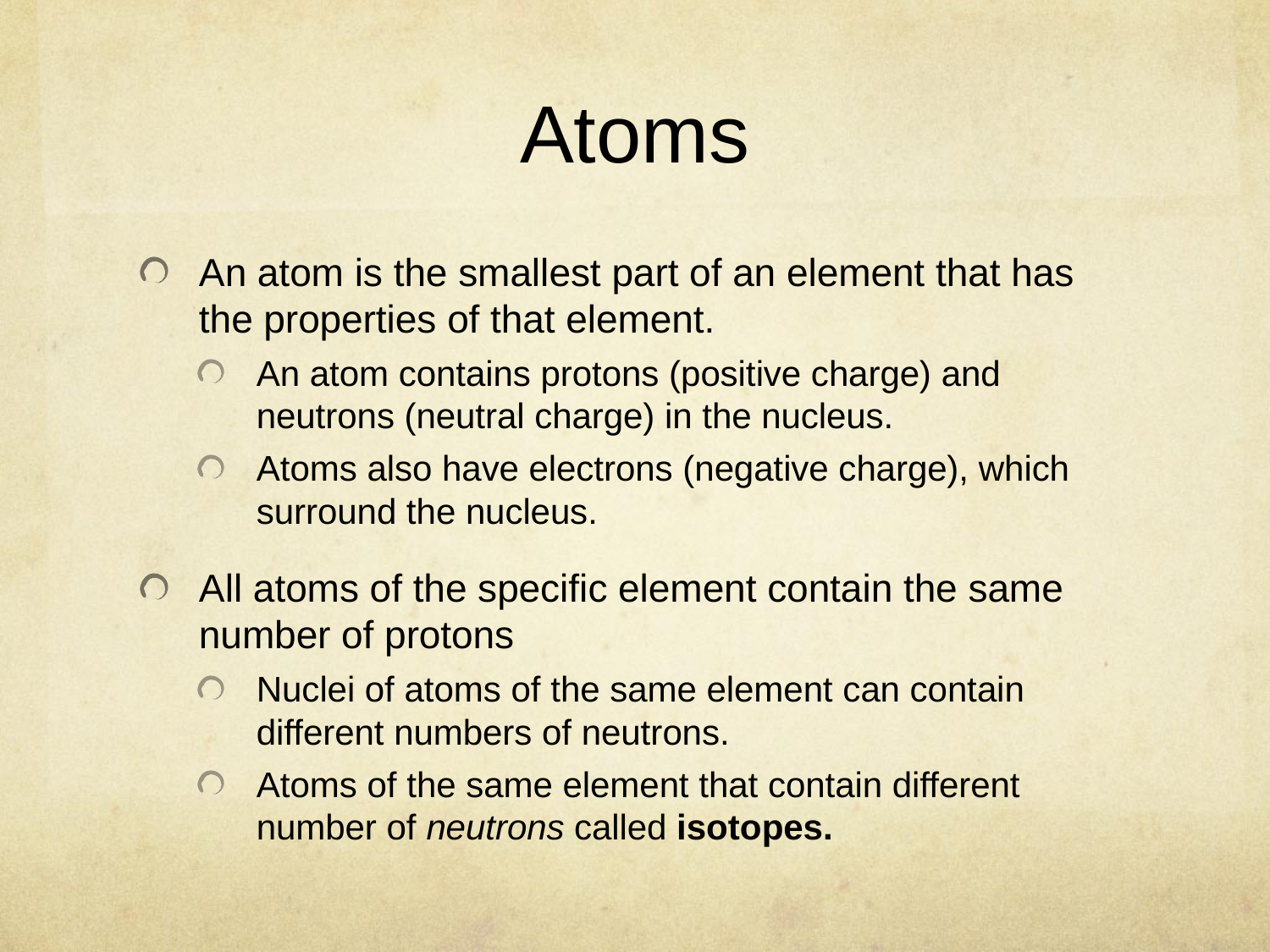

# Atoms
An atom is the smallest part of an element that has the properties of that element.
An atom contains protons (positive charge) and neutrons (neutral charge) in the nucleus.
Atoms also have electrons (negative charge), which surround the nucleus.
All atoms of the specific element contain the same number of protons
Nuclei of atoms of the same element can contain different numbers of neutrons.
Atoms of the same element that contain different number of neutrons called isotopes.